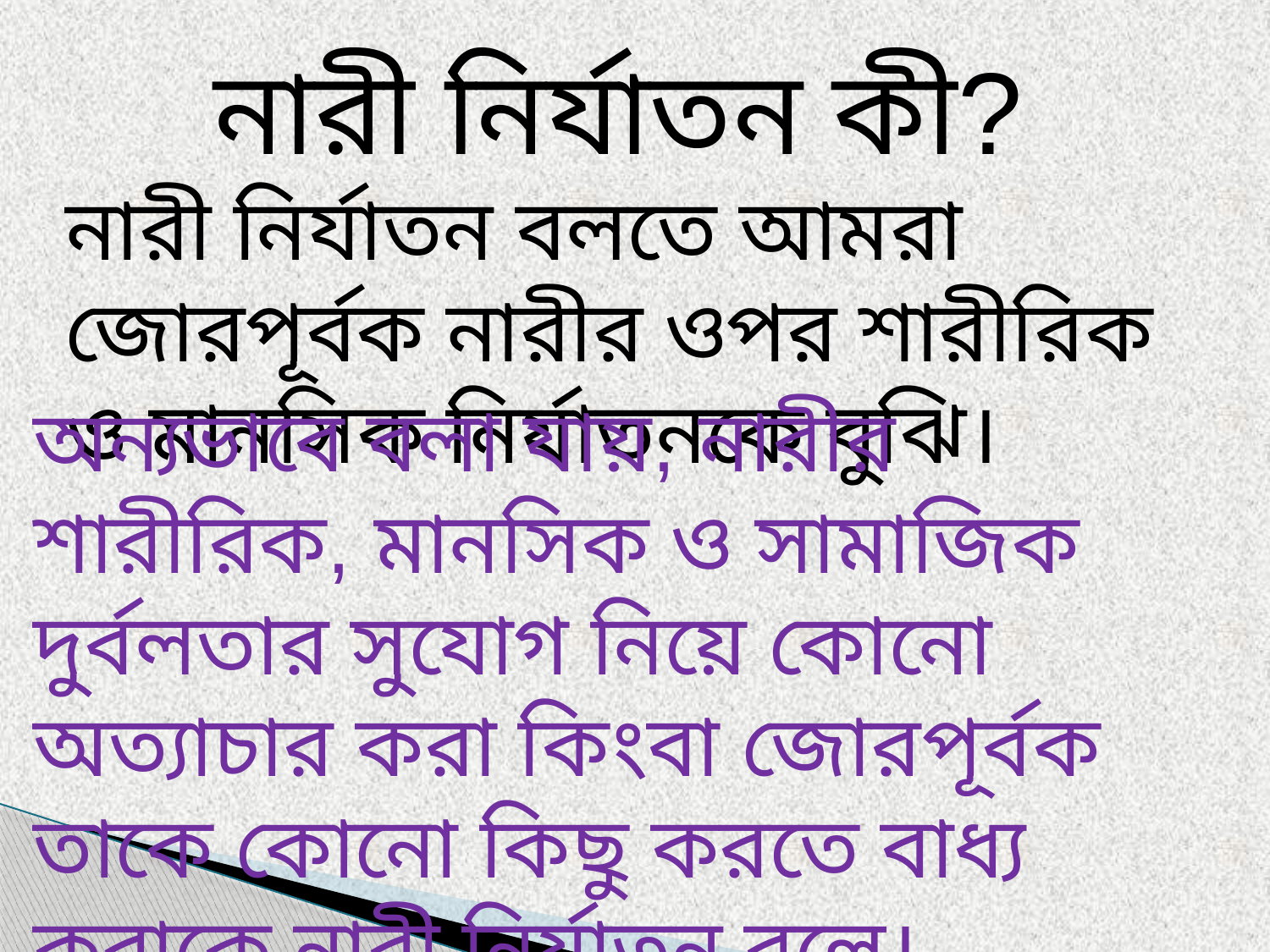

নারী নির্যাতন কী?
নারী নির্যাতন বলতে আমরা জোরপূর্বক নারীর ওপর শারীরিক ও মানসিক নির্যাতনকে বুঝি।
অন্যভাবে বলা যায়, নারীর শারীরিক, মানসিক ও সামাজিক দুর্বলতার সুযোগ নিয়ে কোনো অত্যাচার করা কিংবা জোরপূর্বক তাকে কোনো কিছু করতে বাধ্য করাকে নারী নির্যাতন বলে।
মুহাম্মদ শহীদুল্লাহ, জ্যেষ্ঠ প্রভাষক, ইসলাম শিক্ষা